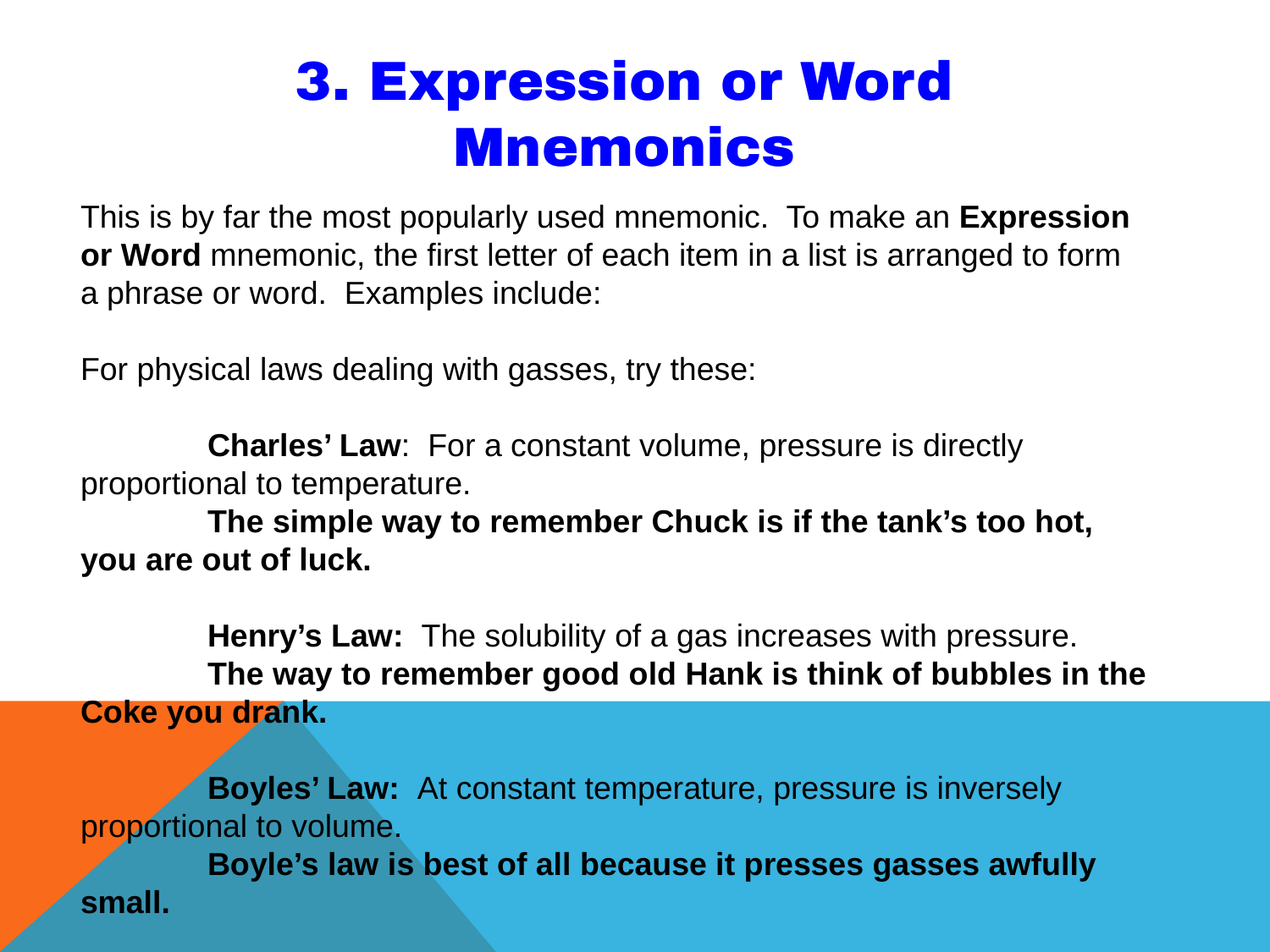

3. Expression or Word Mnemonics
This is by far the most popularly used mnemonic.  To make an Expression or Word mnemonic, the first letter of each item in a list is arranged to form a phrase or word.  Examples include:

For physical laws dealing with gasses, try these:

	Charles’ Law:  For a constant volume, pressure is directly proportional to temperature.
	The simple way to remember Chuck is if the tank’s too hot, you are out of luck.

	Henry’s Law:  The solubility of a gas increases with pressure.
	The way to remember good old Hank is think of bubbles in the Coke you drank.

	Boyles’ Law:  At constant temperature, pressure is inversely proportional to volume.
	Boyle’s law is best of all because it presses gasses awfully small.